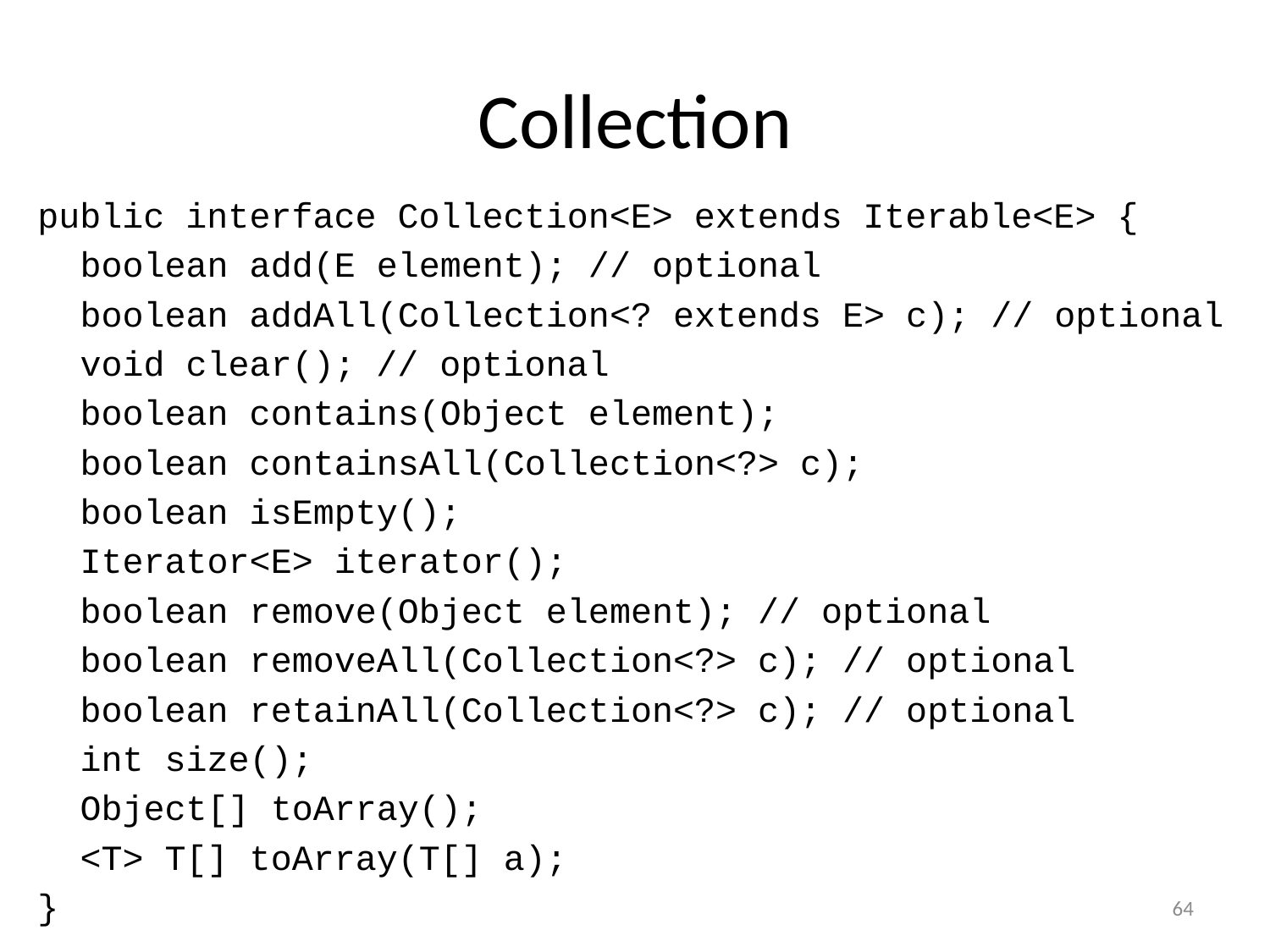

# Collection
public interface Collection<E> extends Iterable<E> {
  boolean add(E element); // optional
  boolean addAll(Collection<? extends E> c); // optional
  void clear(); // optional
  boolean contains(Object element);
  boolean containsAll(Collection<?> c);
  boolean isEmpty();
  Iterator<E> iterator();
  boolean remove(Object element); // optional
  boolean removeAll(Collection<?> c); // optional
  boolean retainAll(Collection<?> c); // optional
  int size();
  Object[] toArray();
  <T> T[] toArray(T[] a);
}
64